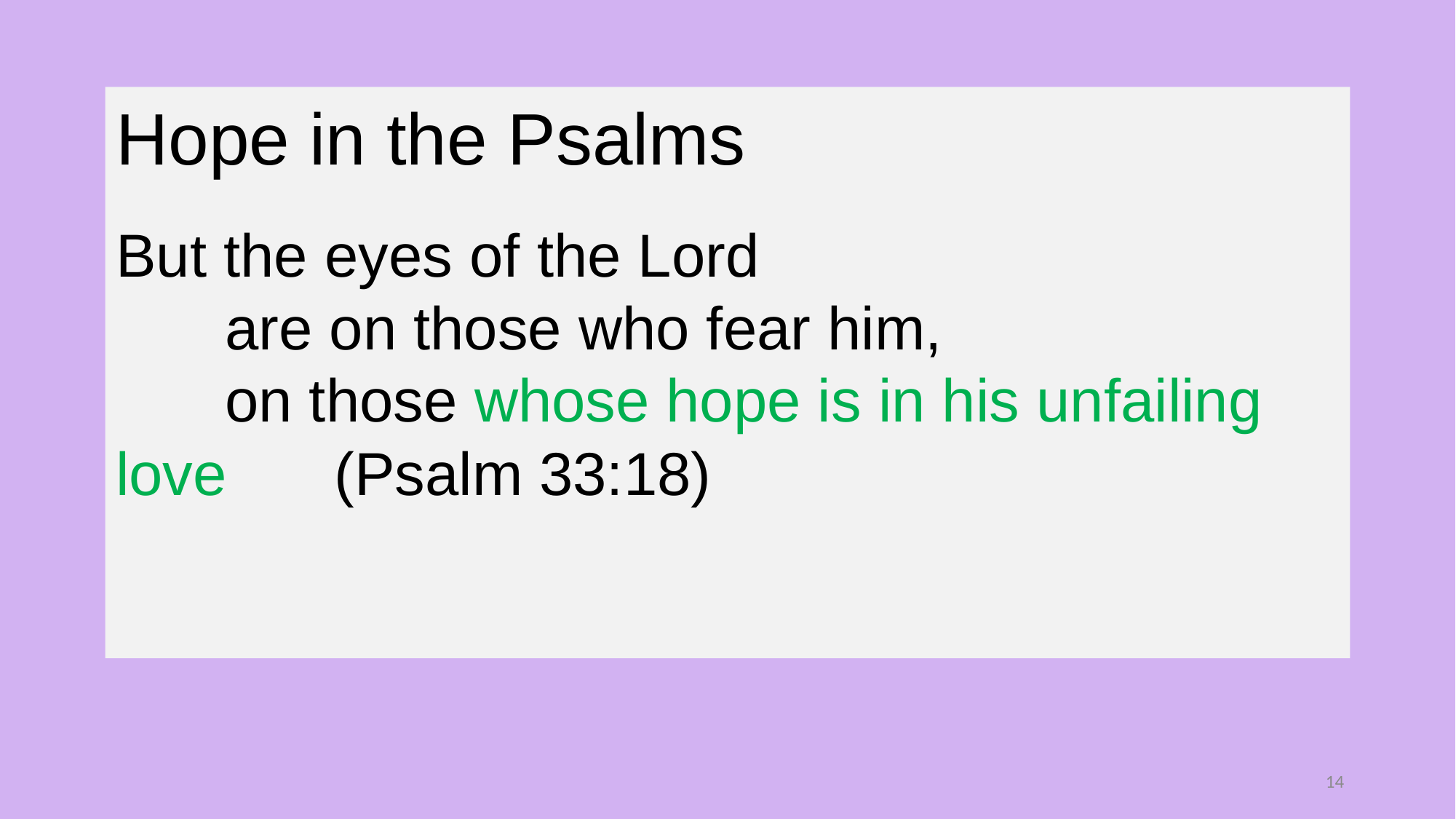

Hope in the Psalms

But the eyes of the Lord
	are on those who fear him,
	on those whose hope is in his unfailing love 	(Psalm 33:18)

14